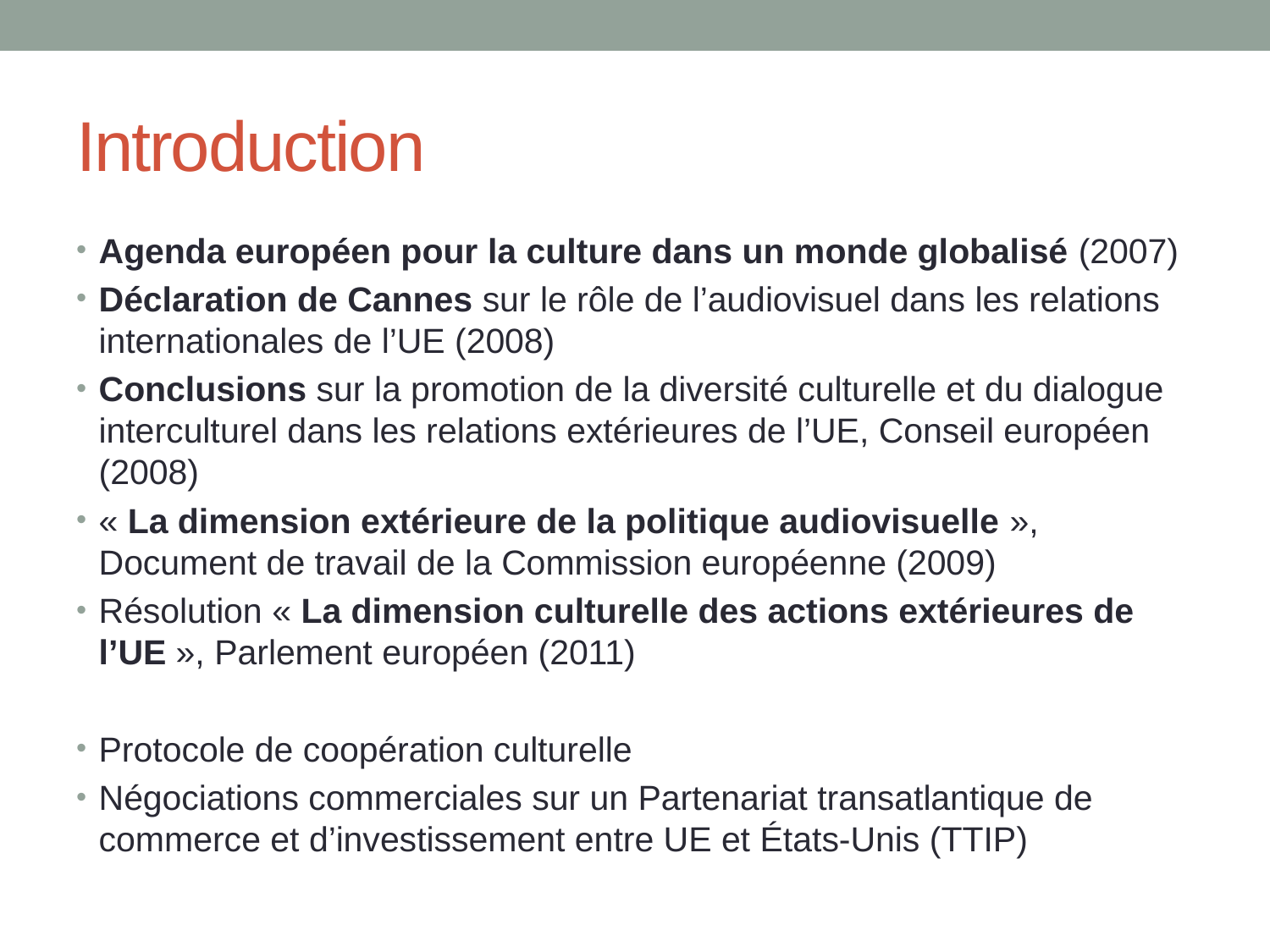

# Introduction
Agenda européen pour la culture dans un monde globalisé (2007)
Déclaration de Cannes sur le rôle de l’audiovisuel dans les relations internationales de l’UE (2008)
Conclusions sur la promotion de la diversité culturelle et du dialogue interculturel dans les relations extérieures de l’UE, Conseil européen (2008)
« La dimension extérieure de la politique audiovisuelle », Document de travail de la Commission européenne (2009)
Résolution « La dimension culturelle des actions extérieures de l’UE », Parlement européen (2011)

Protocole de coopération culturelle
Négociations commerciales sur un Partenariat transatlantique de commerce et d’investissement entre UE et États-Unis (TTIP)